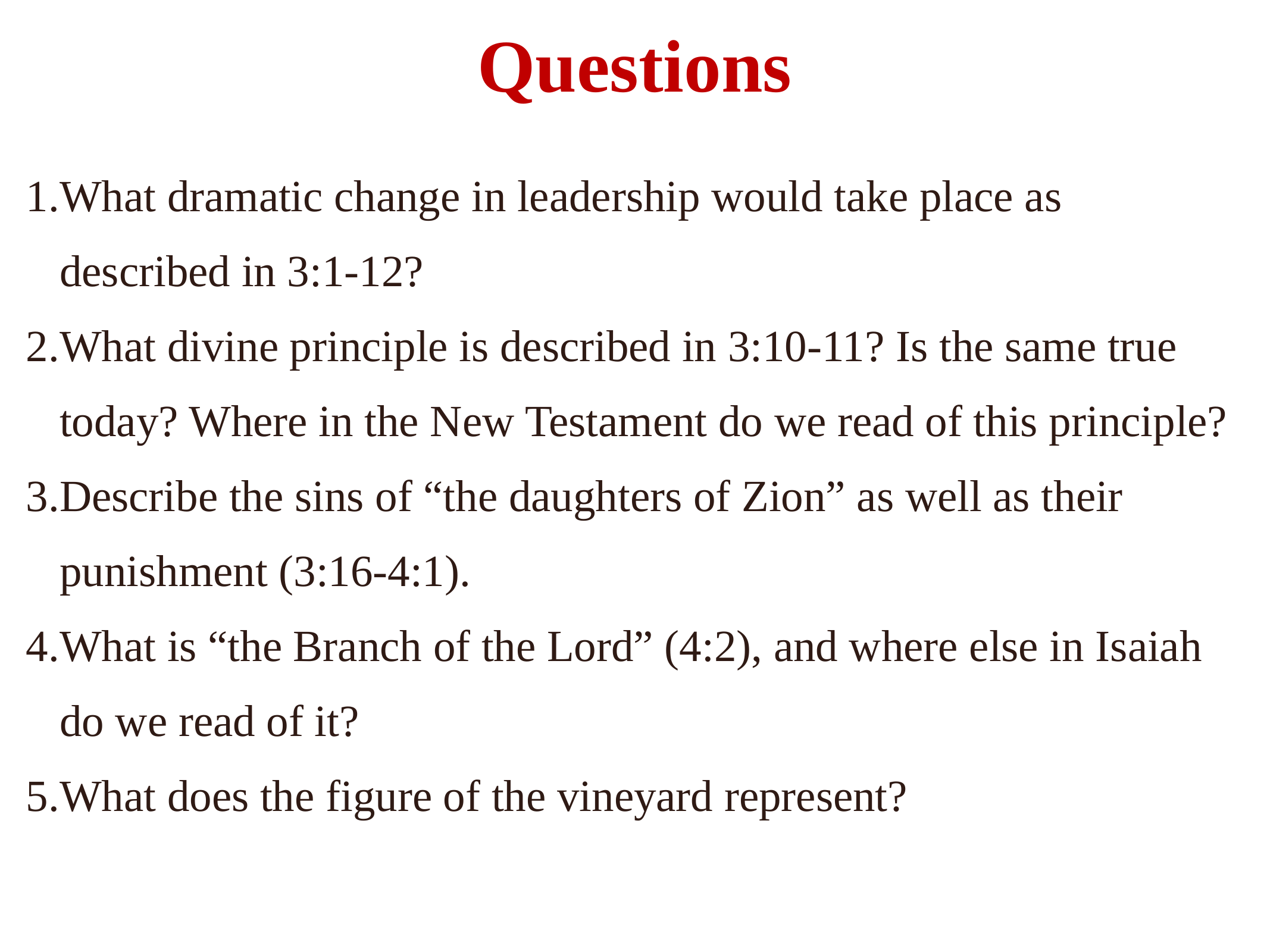

# Questions
What dramatic change in leadership would take place as described in 3:1-12?
What divine principle is described in 3:10-11? Is the same true today? Where in the New Testament do we read of this principle?
Describe the sins of “the daughters of Zion” as well as their punishment (3:16-4:1).
What is “the Branch of the Lord” (4:2), and where else in Isaiah do we read of it?
What does the figure of the vineyard represent?